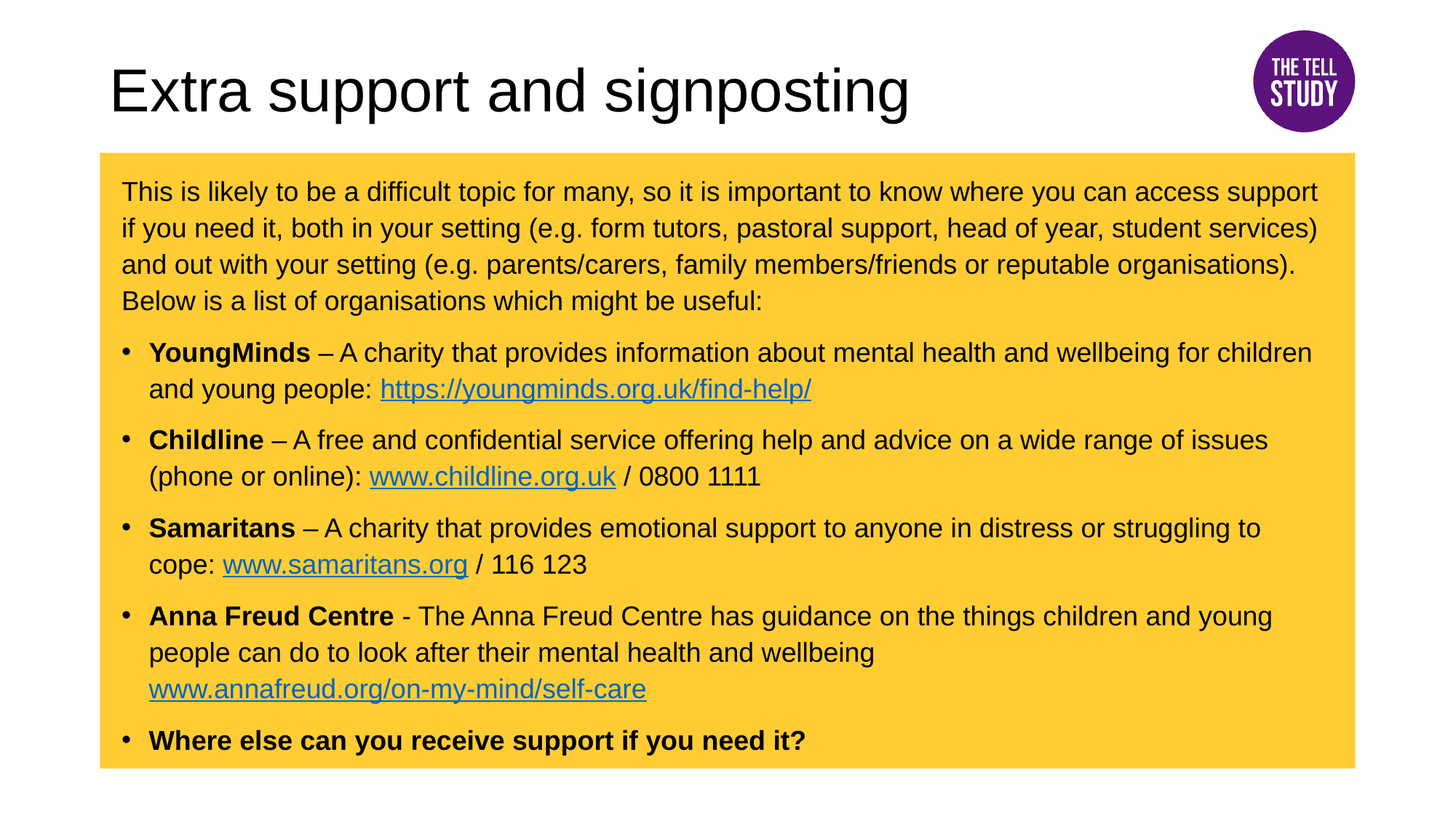

# Extra support and signposting
This is likely to be a difficult topic for many, so it is important to know where you can access support if you need it, both in your setting (e.g. form tutors, pastoral support, head of year, student services) and out with your setting (e.g. parents/carers, family members/friends or reputable organisations). Below is a list of organisations which might be useful:
YoungMinds – A charity that provides information about mental health and wellbeing for children and young people: https://youngminds.org.uk/find-help/
Childline – A free and confidential service offering help and advice on a wide range of issues (phone or online): www.childline.org.uk / 0800 1111
Samaritans – A charity that provides emotional support to anyone in distress or struggling to cope: www.samaritans.org / 116 123
Anna Freud Centre - The Anna Freud Centre has guidance on the things children and young people can do to look after their mental health and wellbeing www.annafreud.org/on-my-mind/self-care
Where else can you receive support if you need it?